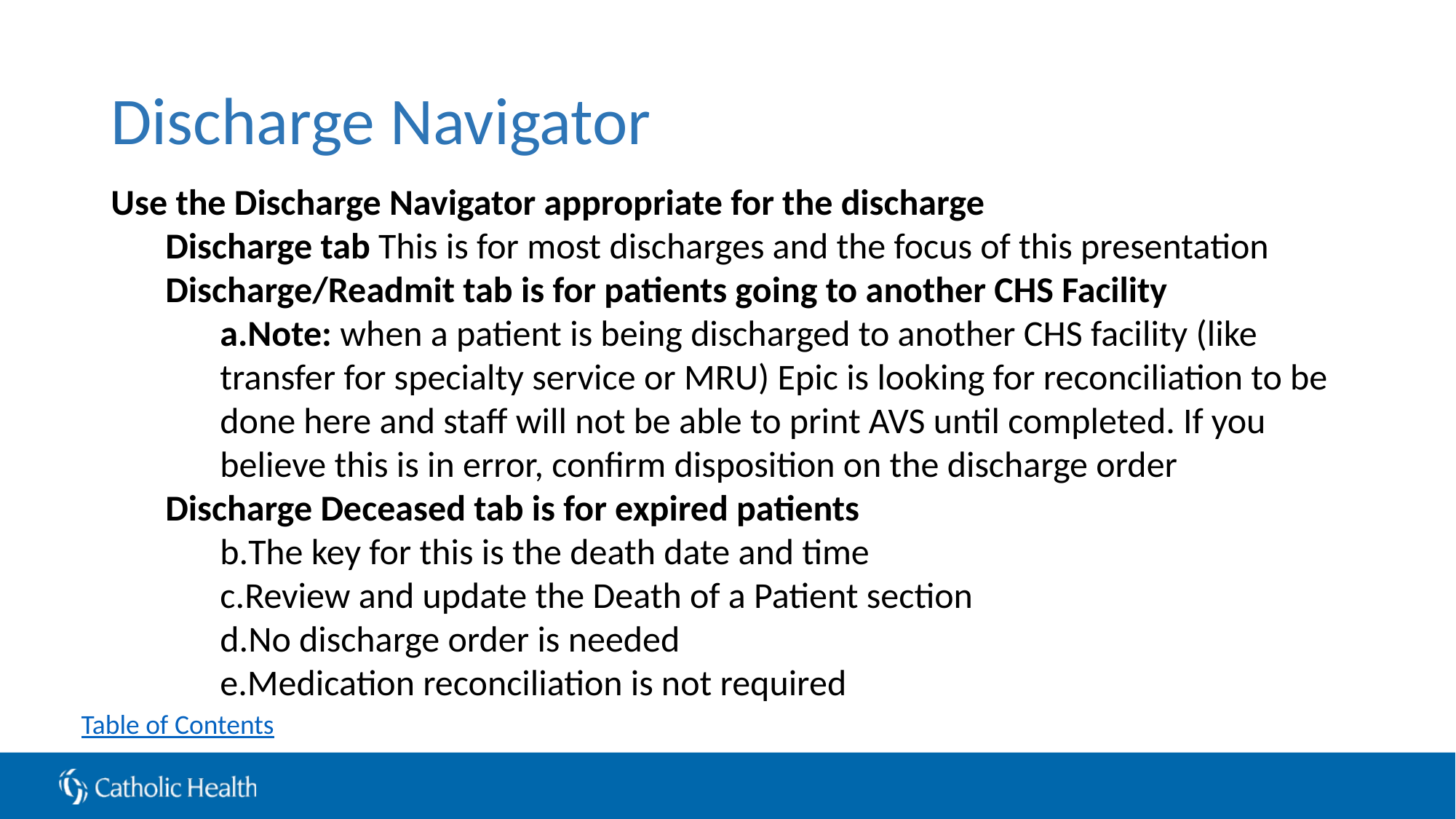

# Discharge Navigator
Use the Discharge Navigator appropriate for the discharge
Discharge tab This is for most discharges and the focus of this presentation
Discharge/Readmit tab is for patients going to another CHS Facility
Note: when a patient is being discharged to another CHS facility (like transfer for specialty service or MRU) Epic is looking for reconciliation to be done here and staff will not be able to print AVS until completed. If you believe this is in error, confirm disposition on the discharge order
Discharge Deceased tab is for expired patients
The key for this is the death date and time
Review and update the Death of a Patient section
No discharge order is needed
Medication reconciliation is not required